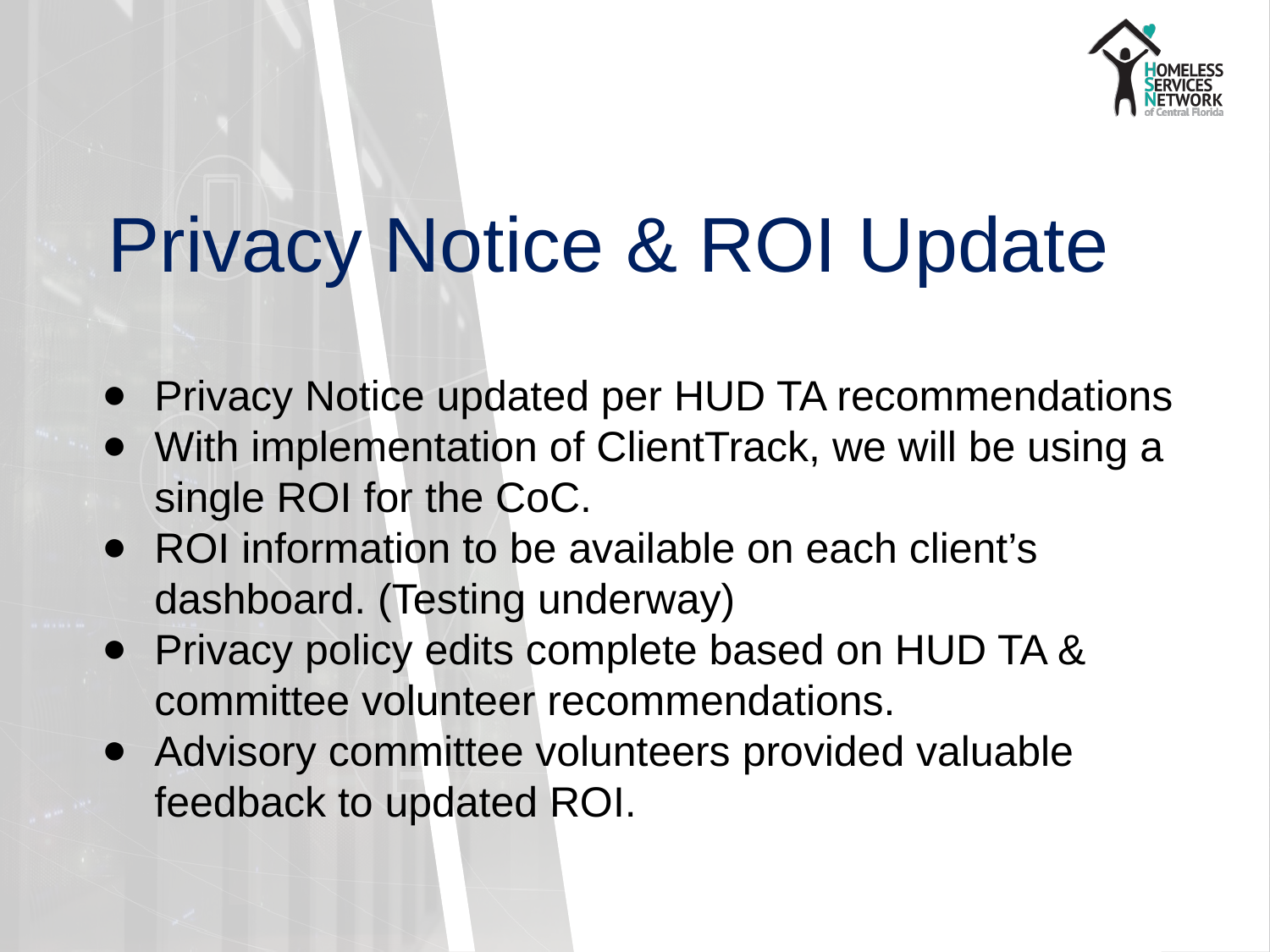

# Privacy Notice & ROI Update
Privacy Notice updated per HUD TA recommendations
With implementation of ClientTrack, we will be using a single ROI for the CoC.
ROI information to be available on each client’s dashboard. (Testing underway)
Privacy policy edits complete based on HUD TA & committee volunteer recommendations.
Advisory committee volunteers provided valuable feedback to updated ROI.